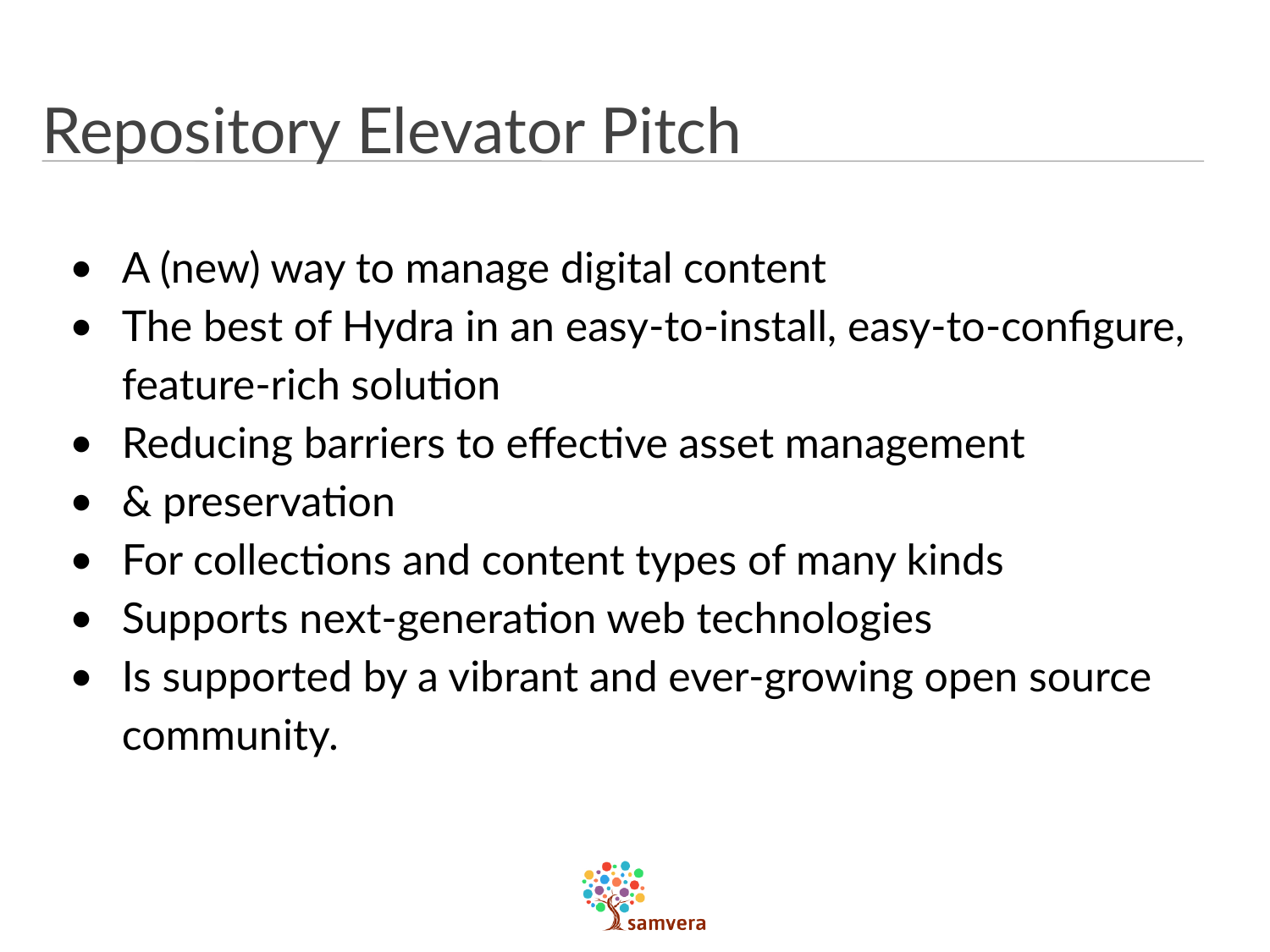

Repository Elevator Pitch

A (new) way to manage digital content
The best of Hydra in an easy-to-install, easy-to-configure, feature-rich solution
Reducing barriers to effective asset management
& preservation
For collections and content types of many kinds
Supports next-generation web technologies
Is supported by a vibrant and ever-growing open source community.